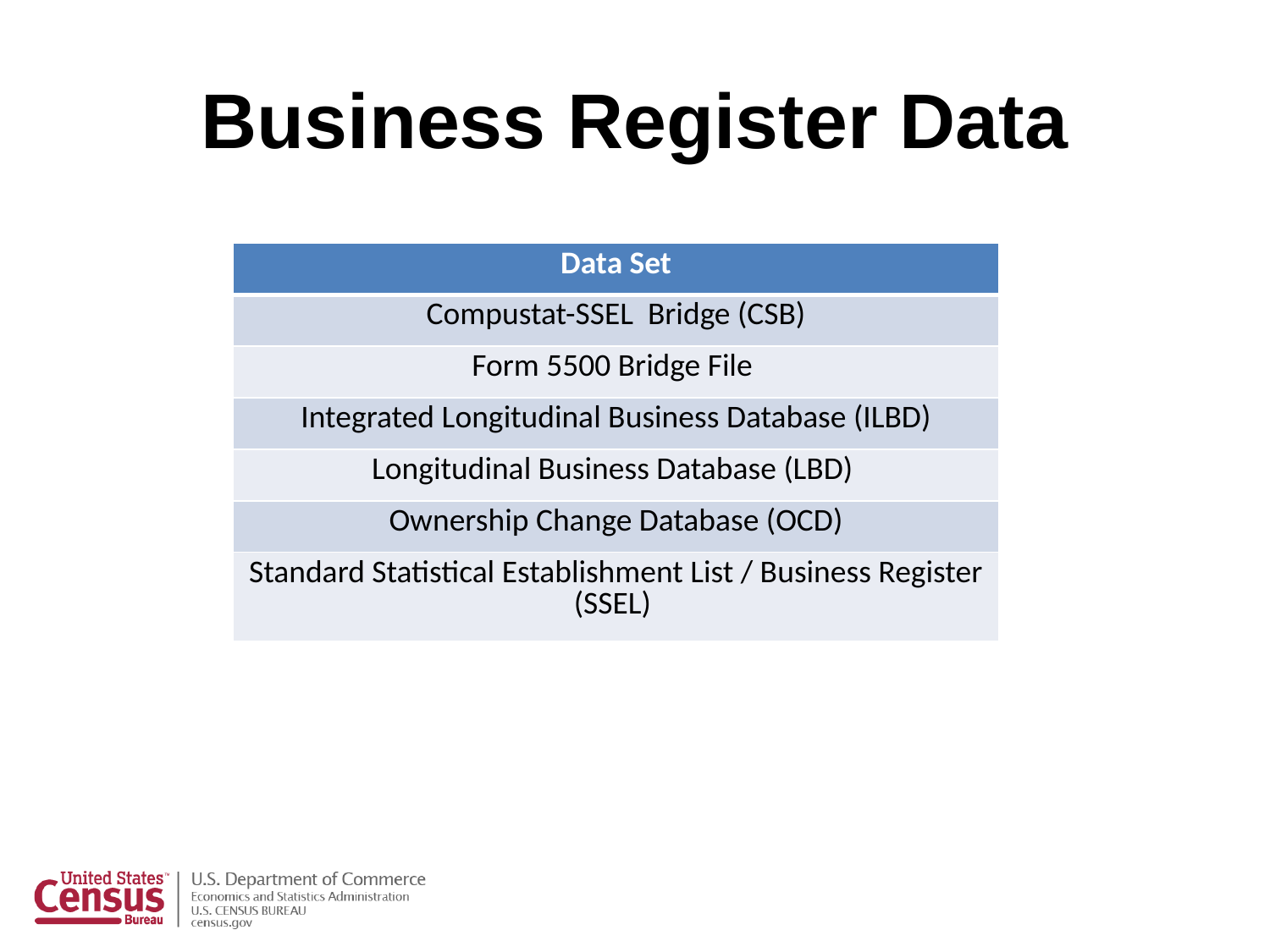

# Business Register Data
| Data Set |
| --- |
| Compustat-SSEL Bridge (CSB) |
| Form 5500 Bridge File |
| Integrated Longitudinal Business Database (ILBD) |
| Longitudinal Business Database (LBD) |
| Ownership Change Database (OCD) |
| Standard Statistical Establishment List / Business Register (SSEL) |